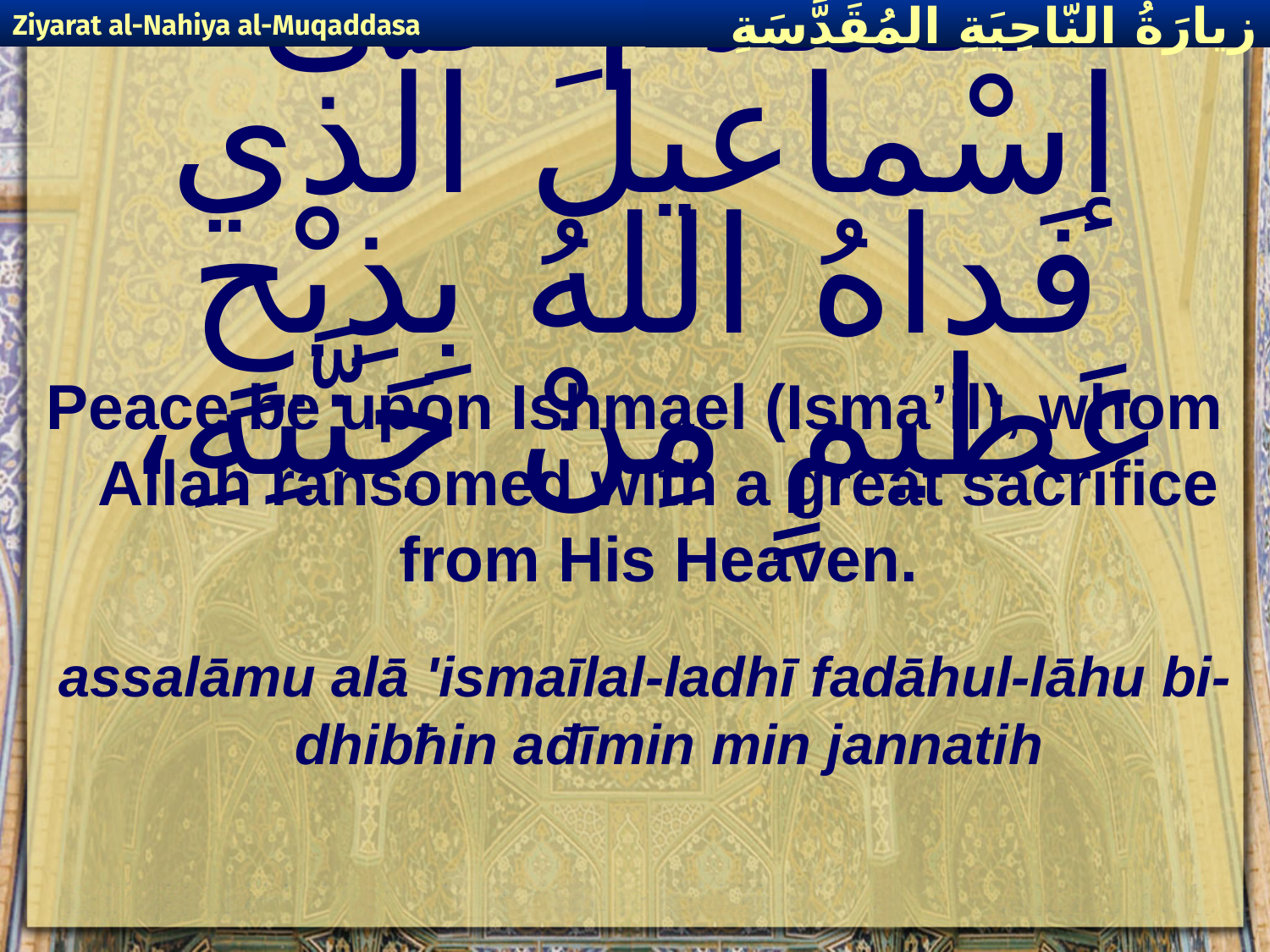

Ziyarat al-Nahiya al-Muqaddasa
زيارَةُ النّاحِيَةِ ال‍مُقَدَّسَةِ
# اَلسَّلامُ عَلى إسْماعيلَ الَّذي فَداهُ اللهُ بِذِبْحٍ عَظيمٍ مِنْ جَنَّتِهِ،
Peace be upon Ishmael (Isma’il), whom Allah ransomed with a great sacrifice from His Heaven.
assalāmu alā 'ismaīlal-ladhī fadāhul-lāhu bi-dhibħin ađīmin min jannatih